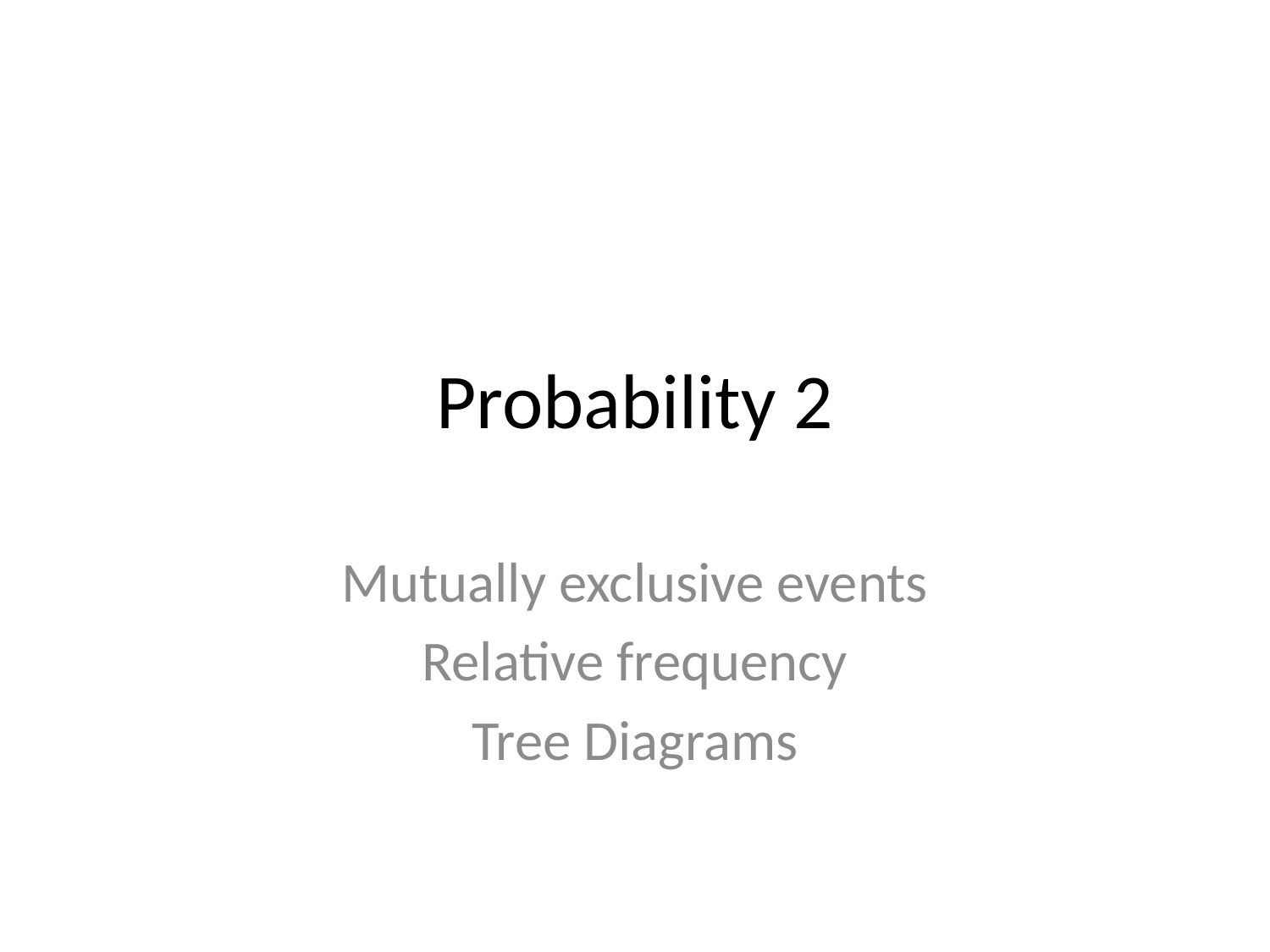

# Probability 2
Mutually exclusive events
Relative frequency
Tree Diagrams